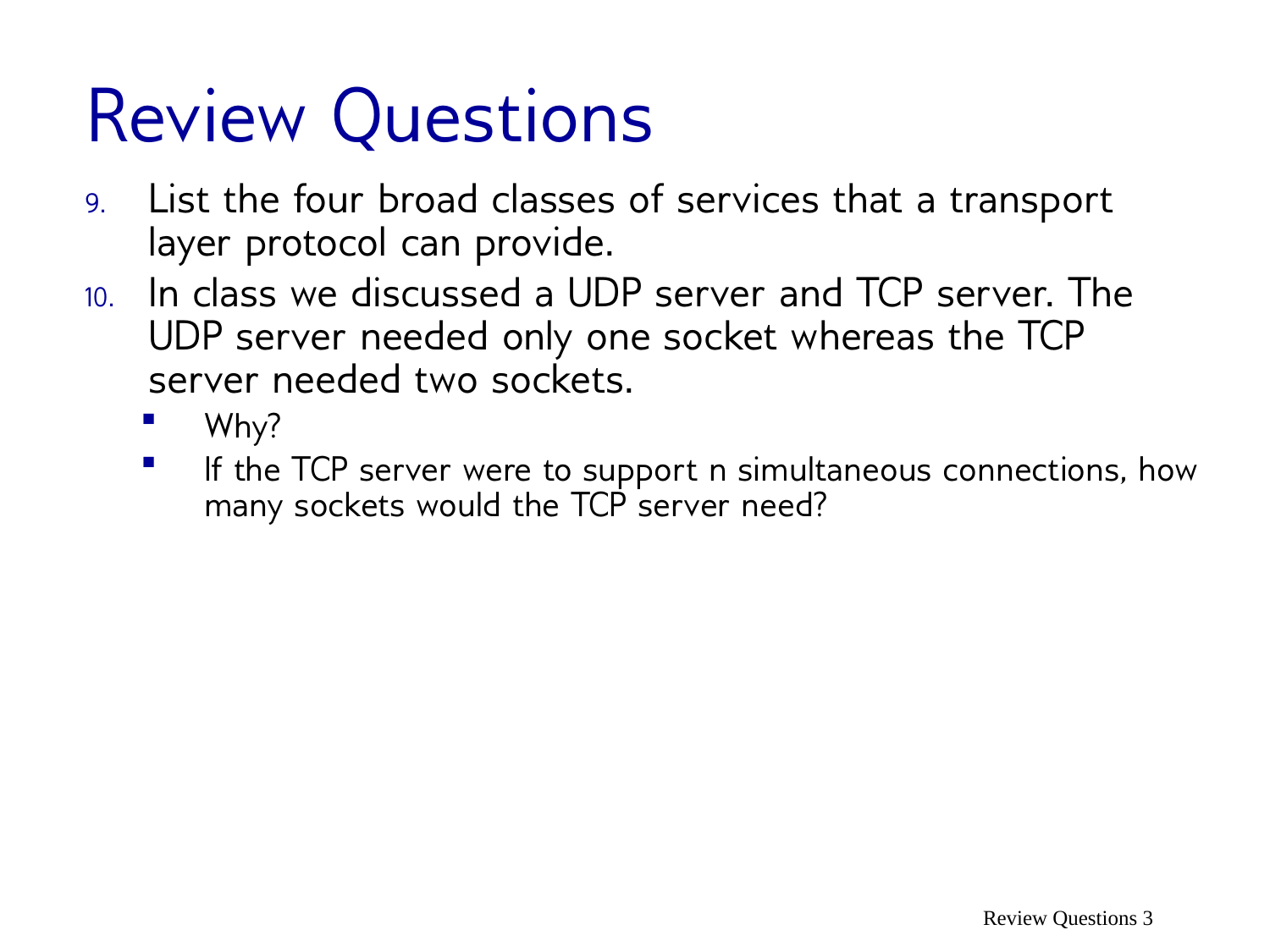

# Review Questions
List the four broad classes of services that a transport layer protocol can provide.
In class we discussed a UDP server and TCP server. The UDP server needed only one socket whereas the TCP server needed two sockets.
Why?
If the TCP server were to support n simultaneous connections, how many sockets would the TCP server need?

Review Questions 3